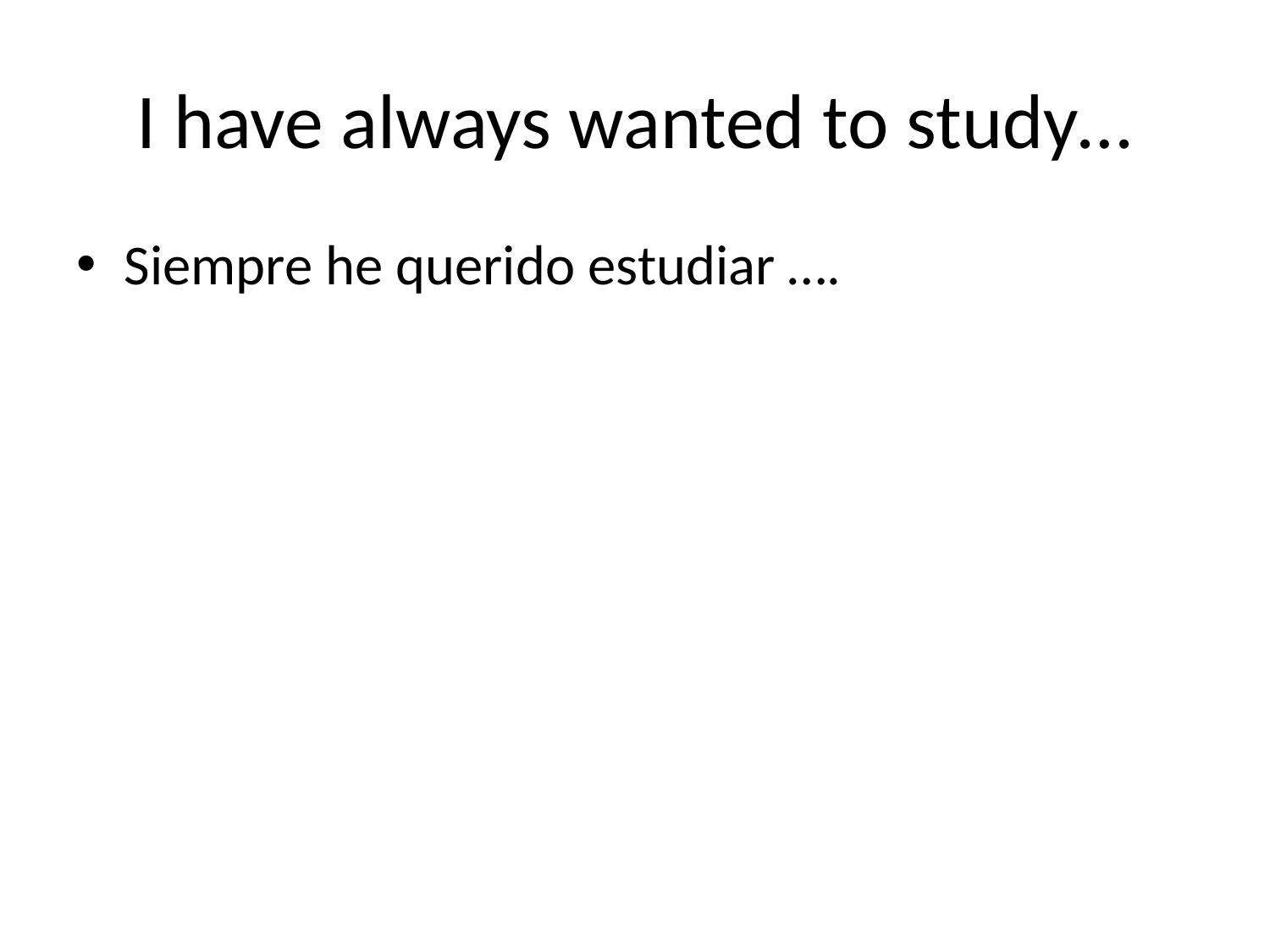

# I have always wanted to study…
Siempre he querido estudiar ….